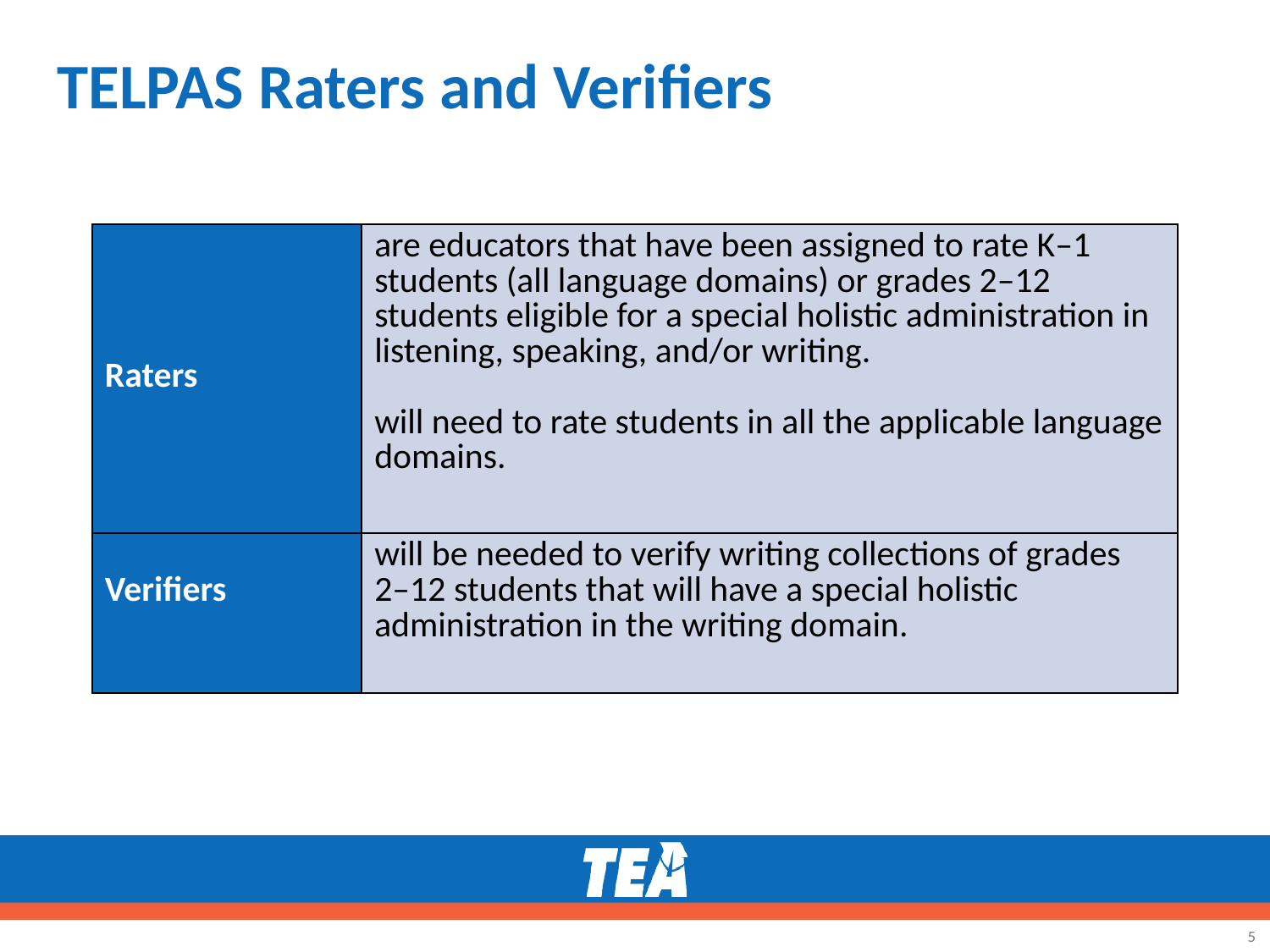

# TELPAS Raters and Verifiers
| Raters | are educators that have been assigned to rate K–1 students (all language domains) or grades 2–12 students eligible for a special holistic administration in listening, speaking, and/or writing. will need to rate students in all the applicable language domains. |
| --- | --- |
| Verifiers | will be needed to verify writing collections of grades 2–12 students that will have a special holistic administration in the writing domain. |
5